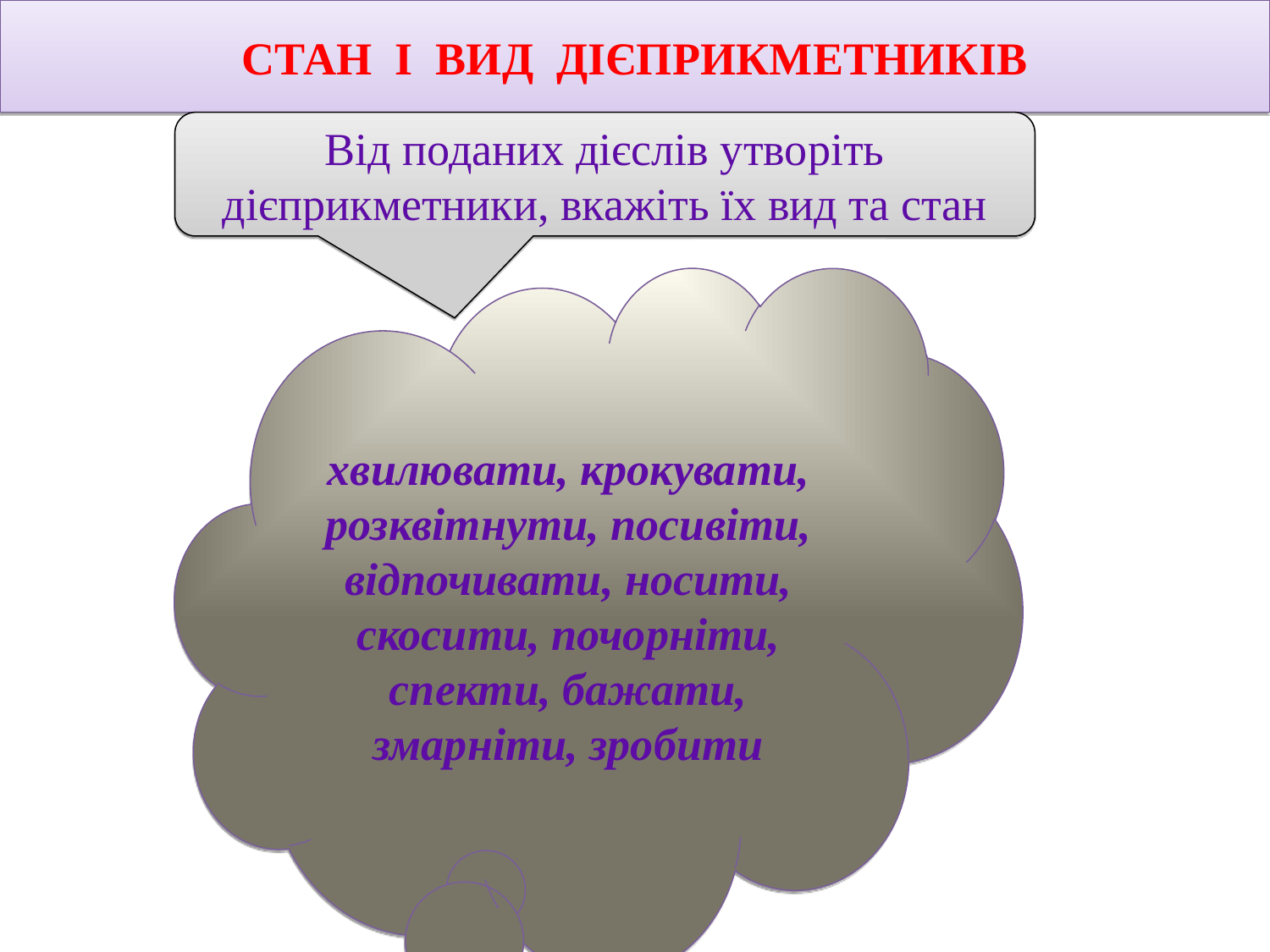

СТАН  І  ВИД  ДІЄПРИКМЕТНИКІВ

Від поданих дієслів утворіть дієприкметники, вкажіть їх вид та стан
хвилювати, крокувати, розквітнути, посивіти, відпочивати, носити, скосити, почорніти, спекти, бажати, змарніти, зробити